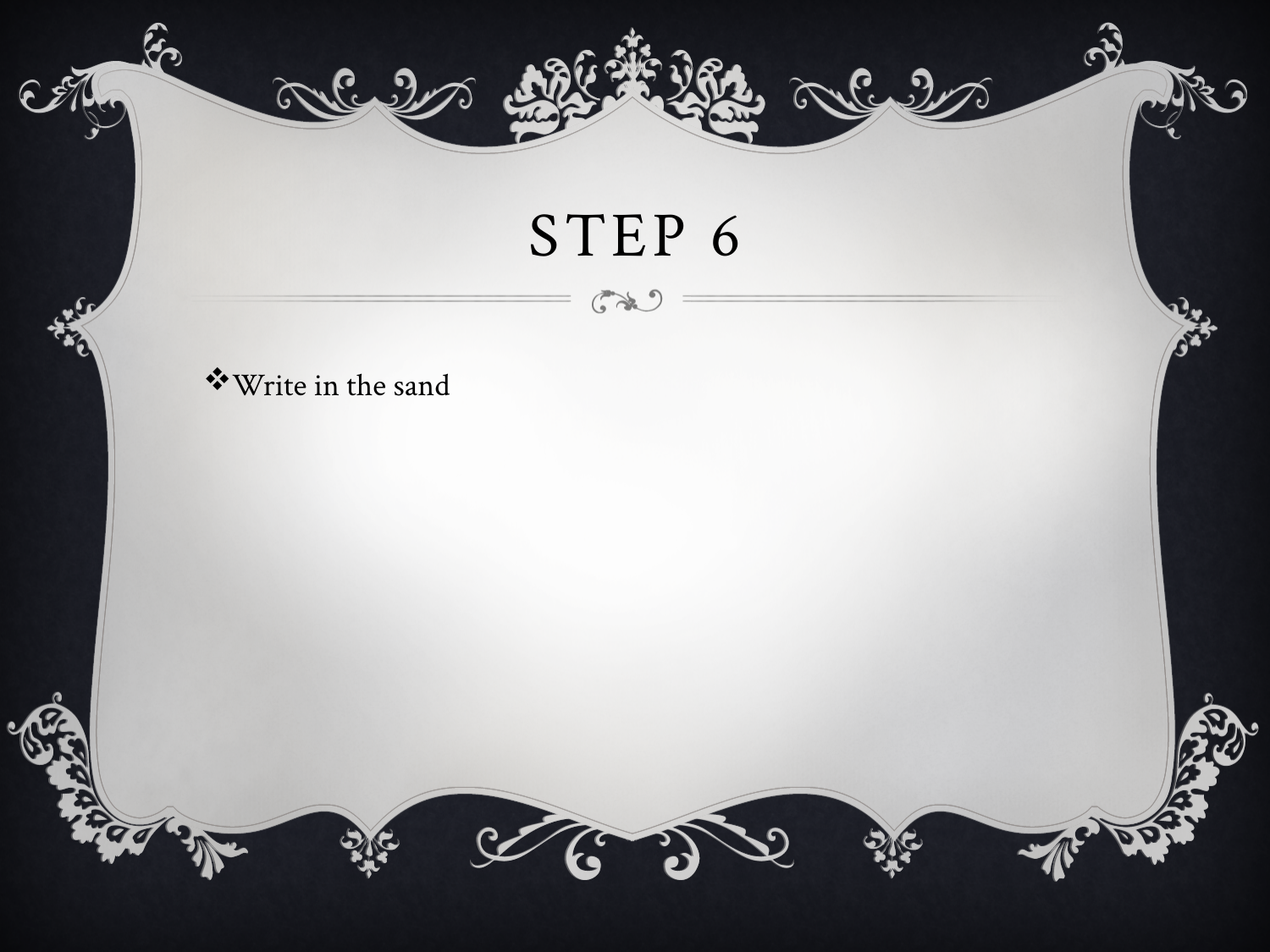

# Step 6
Write in the sand